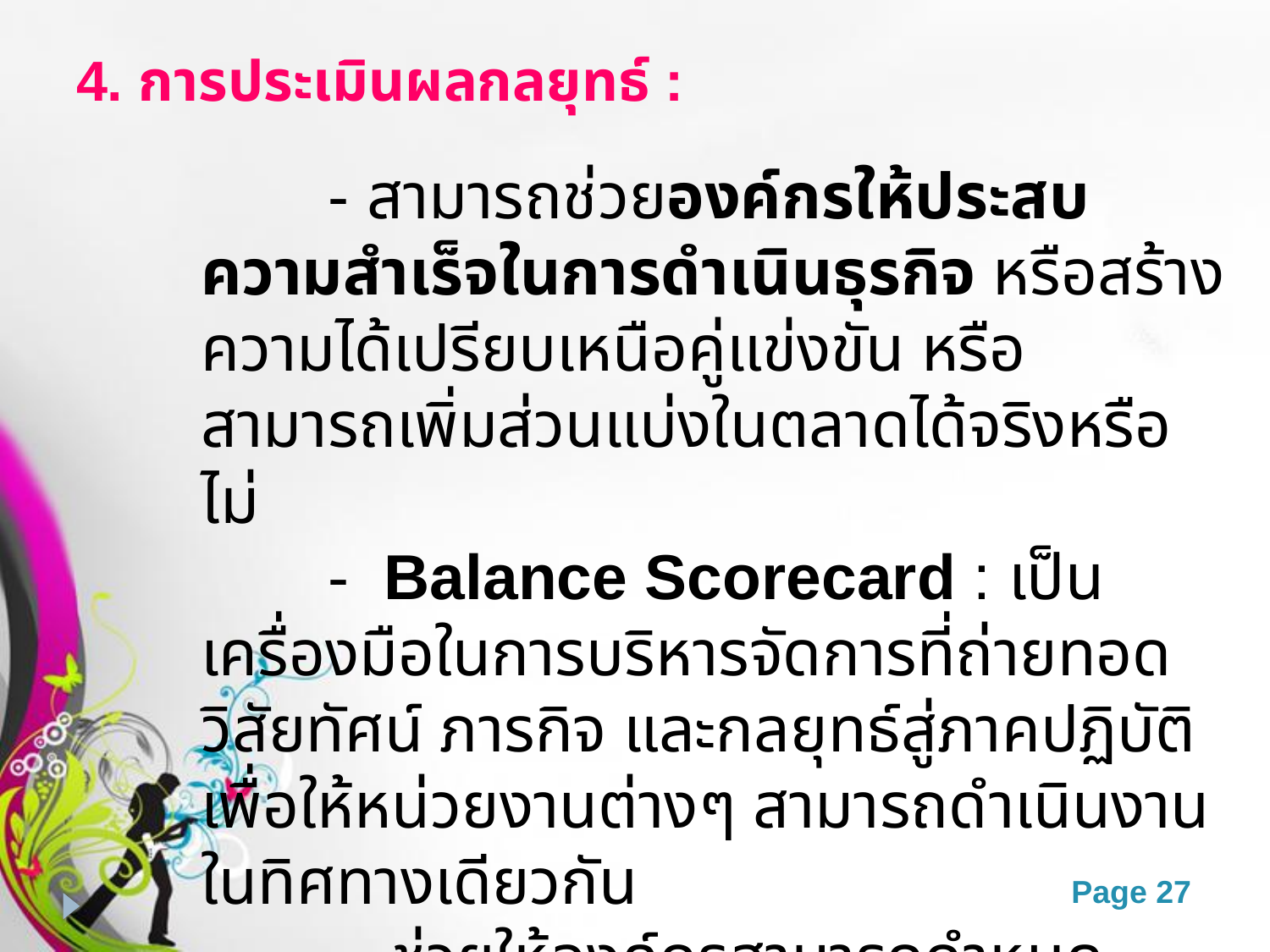

# 4. การประเมินผลกลยุทธ์ :
	- สามารถช่วยองค์กรให้ประสบความสำเร็จในการดำเนินธุรกิจ หรือสร้างความได้เปรียบเหนือคู่แข่งขัน หรือ สามารถเพิ่มส่วนแบ่งในตลาดได้จริงหรือไม่
	-  Balance Scorecard : เป็นเครื่องมือในการบริหารจัดการที่ถ่ายทอดวิสัยทัศน์ ภารกิจ และกลยุทธ์สู่ภาคปฏิบัติ เพื่อให้หน่วยงานต่างๆ สามารถดำเนินงานในทิศทางเดียวกัน
	ช่วยให้องค์กรสามารถกำหนดแนวทางแก้ไขและปรับปรุงการดำเนินงานได้ โดยการวัดผลการดำเนินงานขององค์กรทั้ง 4 มิติ